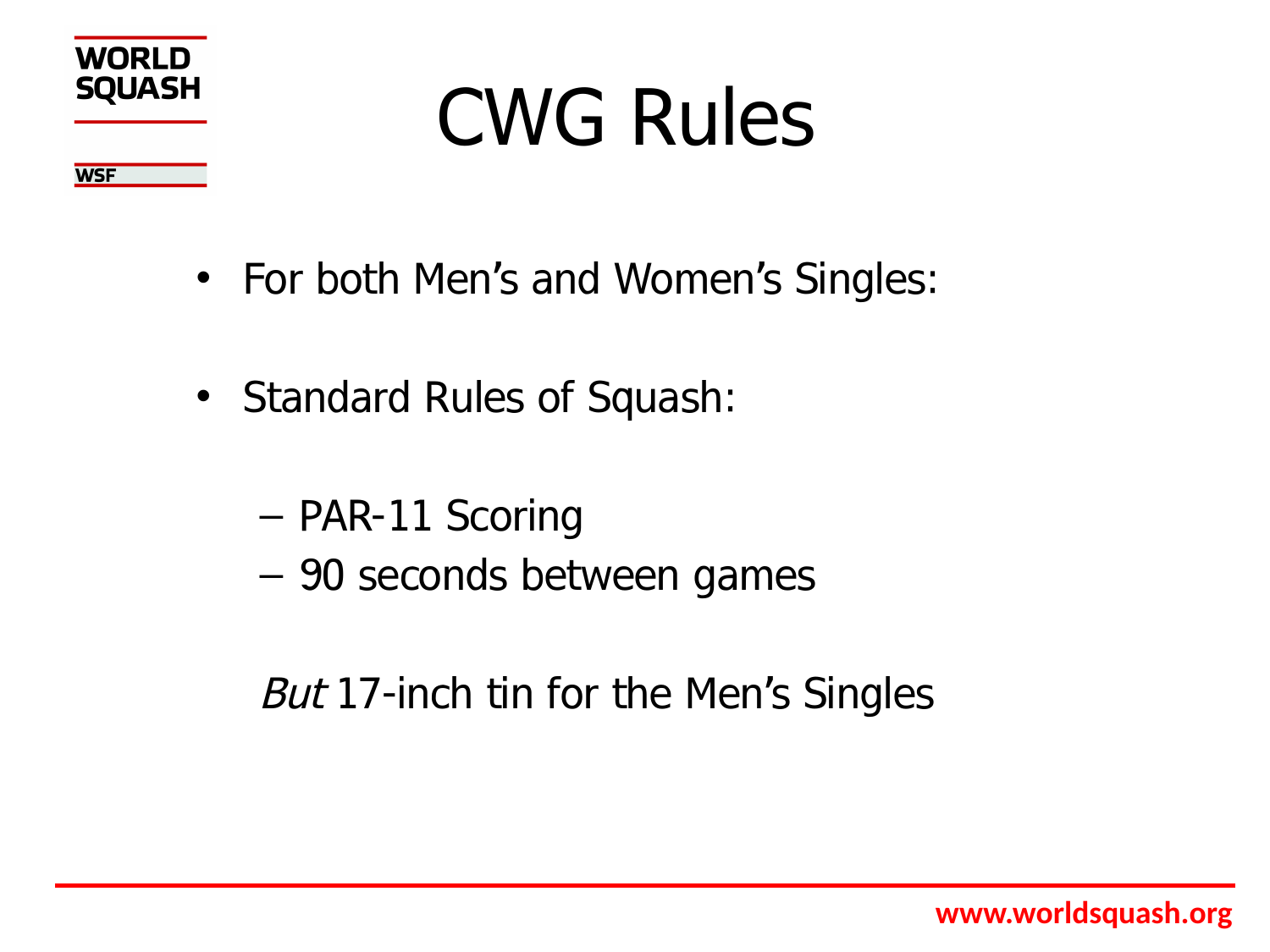

CWG Rules

For both Men’s and Women’s Singles:

Standard Rules of Squash:

PAR-11 Scoring
90 seconds between games

But 17-inch tin for the Men’s Singles